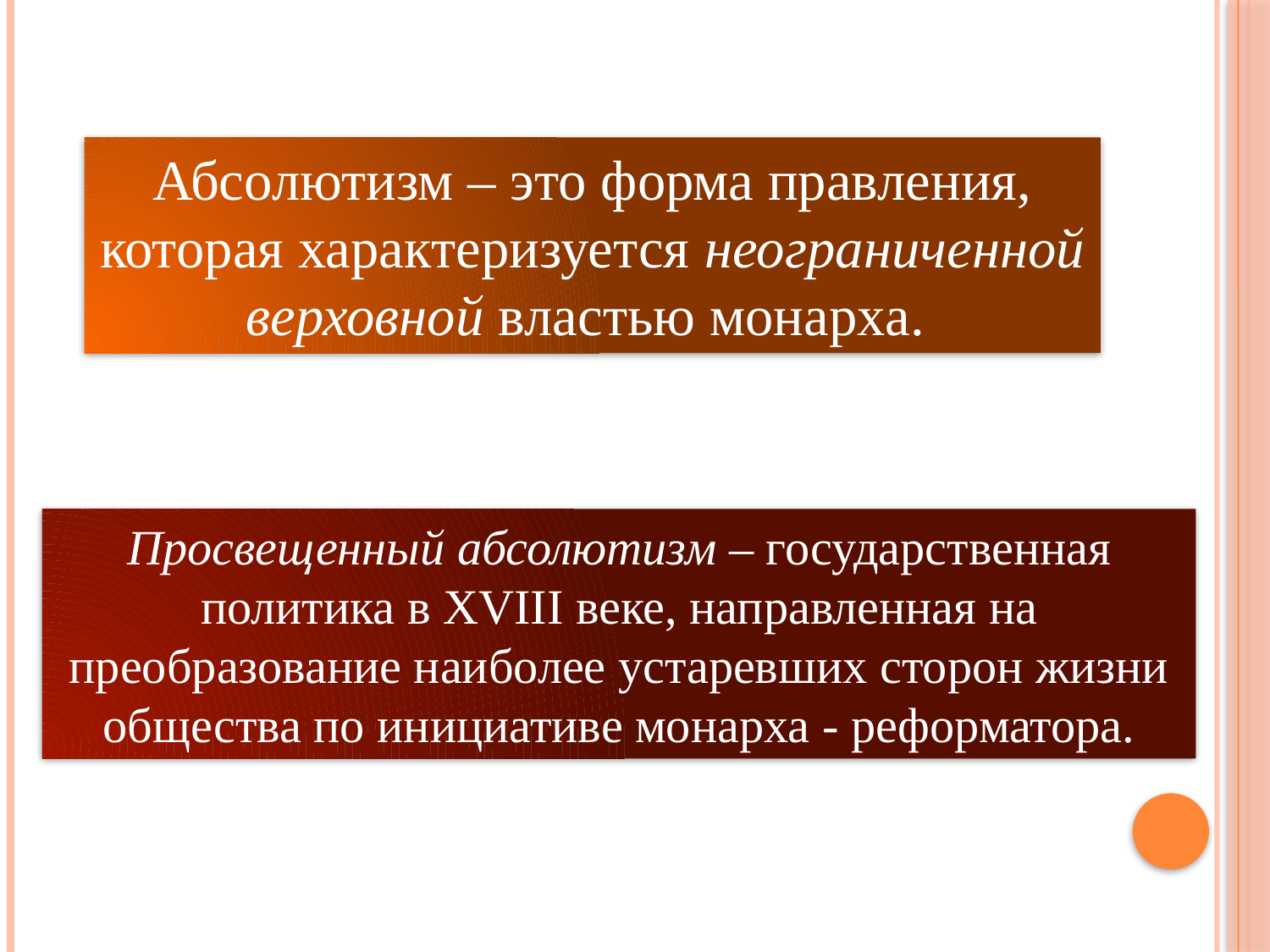

Абсолютизм – это форма правления, которая характеризуется неограниченной верховной властью монарха.
Просвещенный абсолютизм – государственная политика в XVIII веке, направленная на преобразование наиболее устаревших сторон жизни общества по инициативе монарха - реформатора.